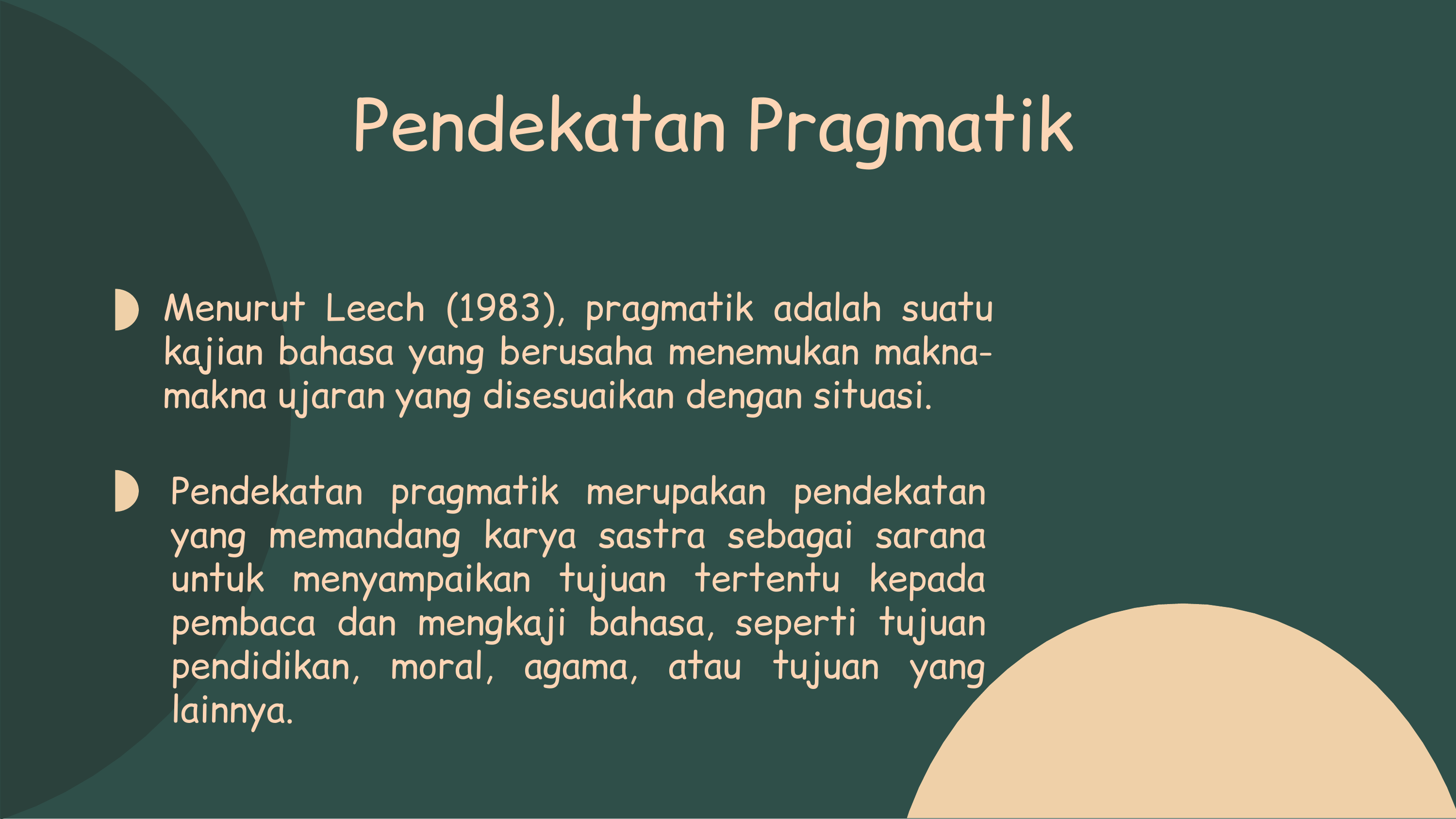

t it should not be.
y to your day with
Pendekatan Pragmatik

Menurut Leech (1983), pragmatik adalah suatu kajian bahasa yang berusaha menemukan makna-makna ujaran yang disesuaikan dengan situasi.

Pendekatan pragmatik merupakan pendekatan yang memandang karya sastra sebagai sarana untuk menyampaikan tujuan tertentu kepada pembaca dan mengkaji bahasa, seperti tujuan pendidikan, moral, agama, atau tujuan yang lainnya.